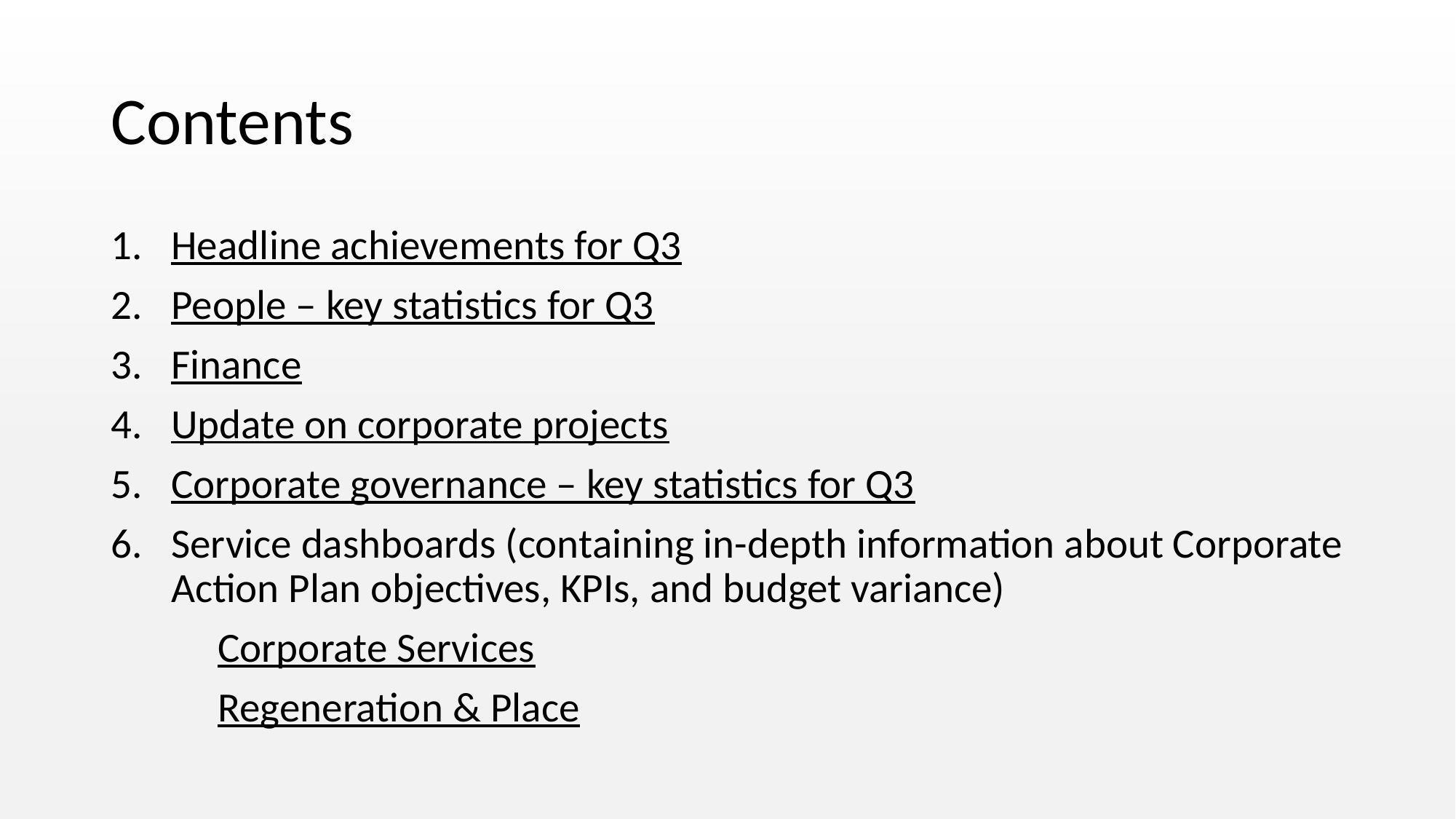

# Contents
Headline achievements for Q3
People – key statistics for Q3
Finance
Update on corporate projects
Corporate governance – key statistics for Q3
Service dashboards (containing in-depth information about Corporate Action Plan objectives, KPIs, and budget variance)
	Corporate Services
	Regeneration & Place